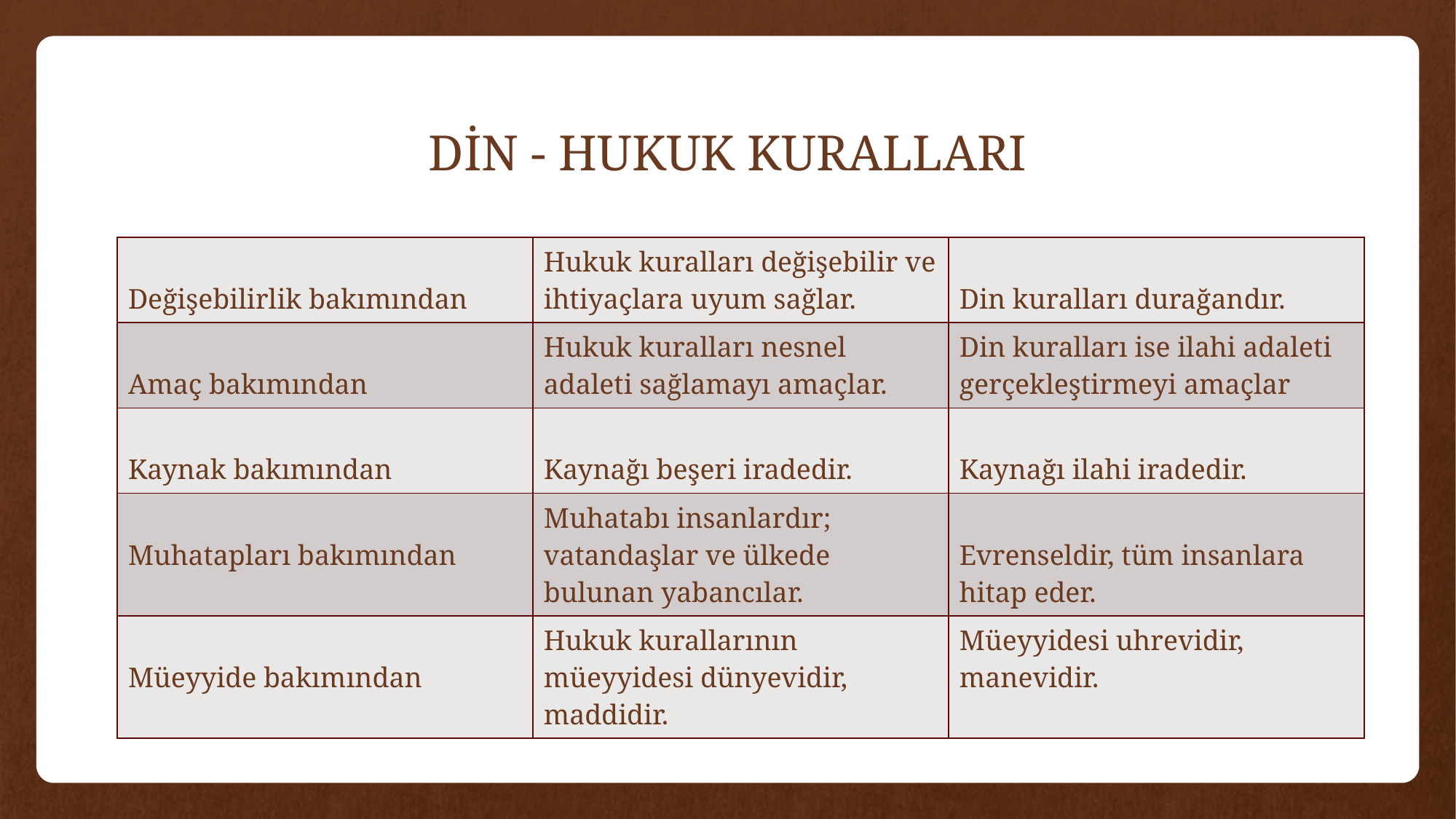

# DİN - HUKUK KURALLARI

| Değişebilirlik bakımından | Hukuk kuralları değişebilir ve ihtiyaçlara uyum sağlar. | Din kuralları durağandır. |
| --- | --- | --- |
| Amaç bakımından | Hukuk kuralları nesnel adaleti sağlamayı amaçlar. | Din kuralları ise ilahi adaleti gerçekleştirmeyi amaçlar |
| Kaynak bakımından | Kaynağı beşeri iradedir. | Kaynağı ilahi iradedir. |
| Muhatapları bakımından | Muhatabı insanlardır; vatandaşlar ve ülkede bulunan yabancılar. | Evrenseldir, tüm insanlara hitap eder. |
| Müeyyide bakımından | Hukuk kurallarının müeyyidesi dünyevidir, maddidir. | Müeyyidesi uhrevidir, manevidir. |